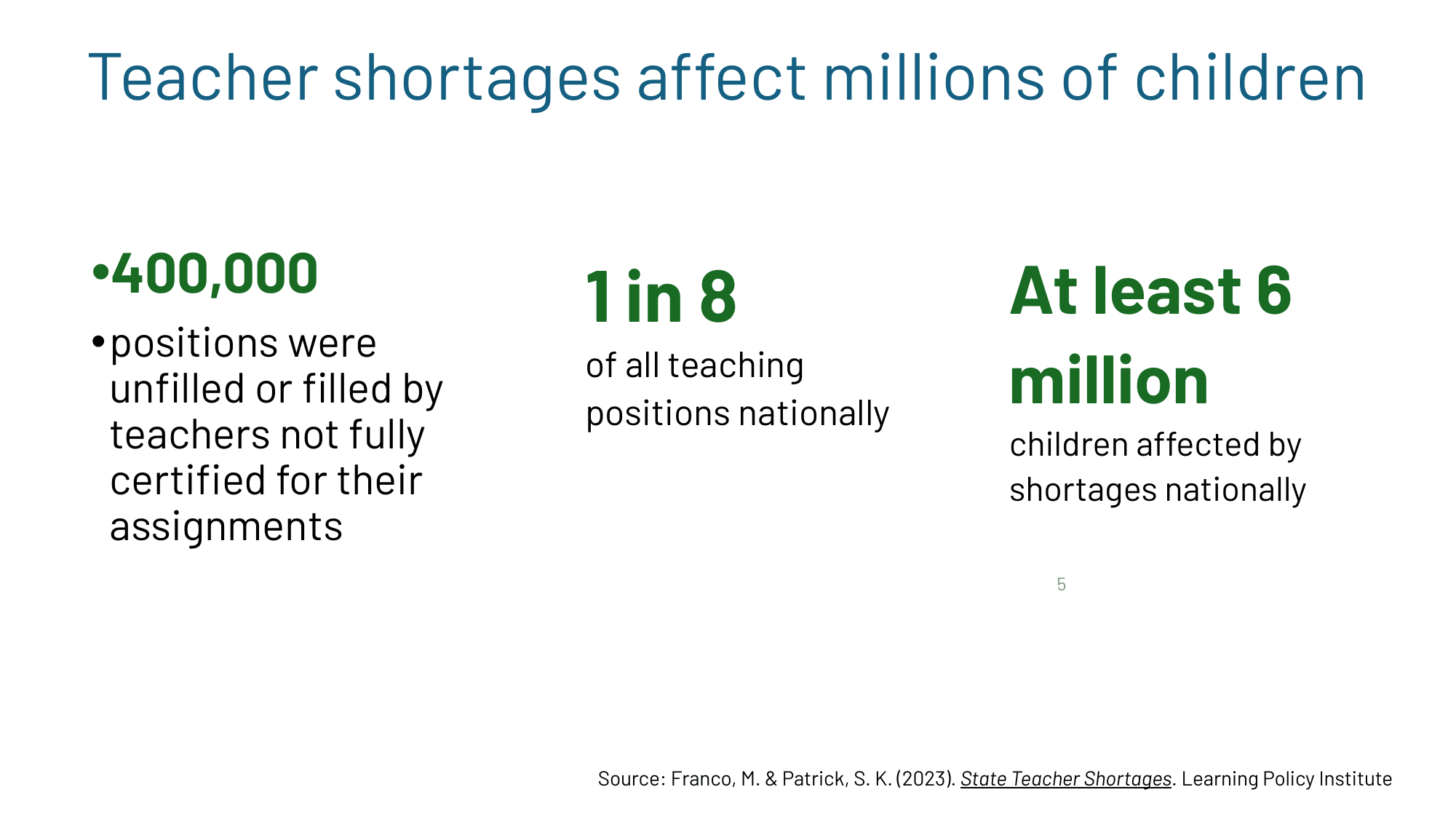

Teacher shortages affect millions of children
At least 6 million
children affected by shortages nationally

1 in 8
of all teaching positions nationally

400,000
positions were unfilled or filled by teachers not fully certified for their assignments
5
Source: Franco, M. & Patrick, S. K. (2023). State Teacher Shortages. Learning Policy Institute